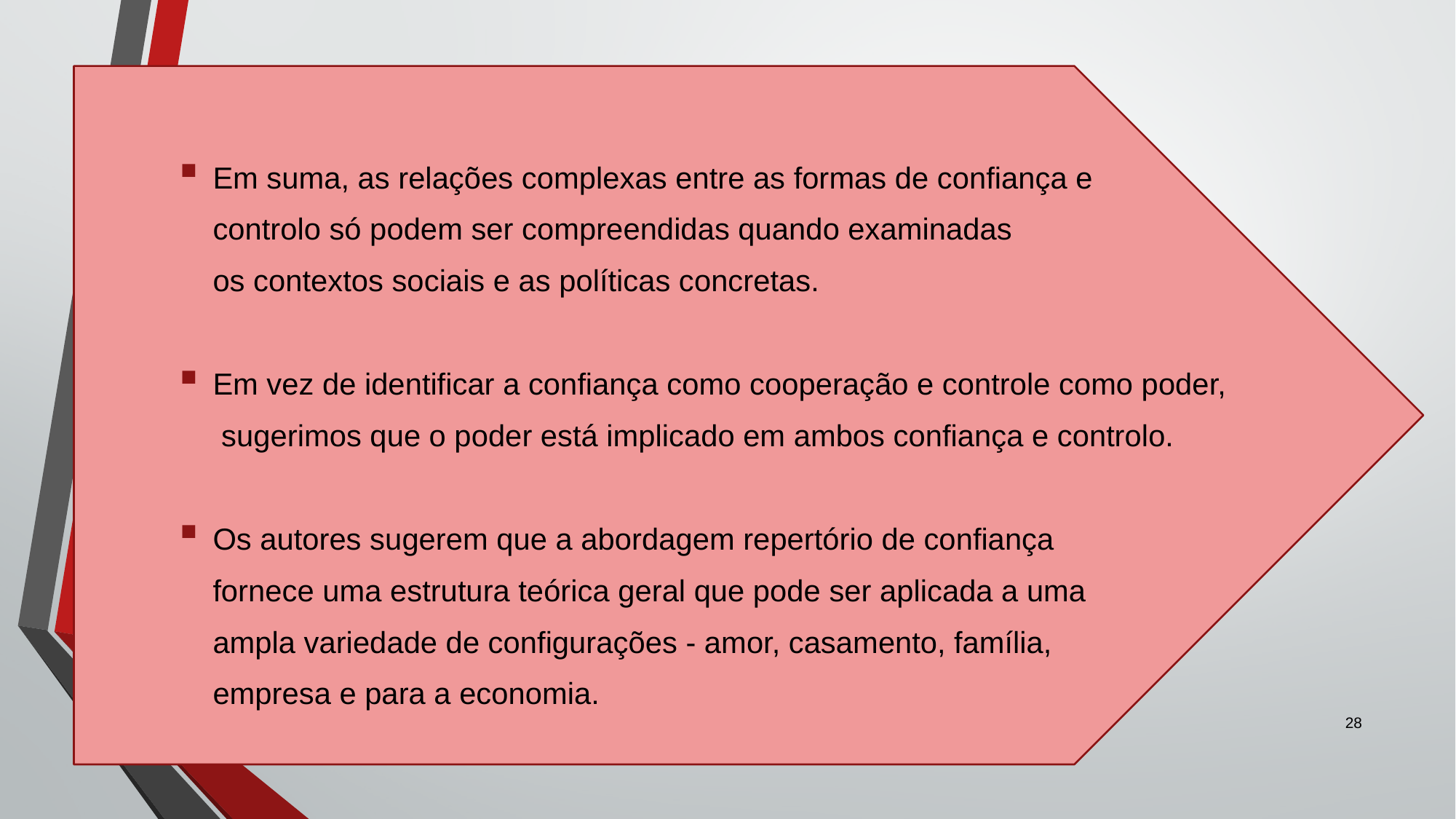

Em suma, as relações complexas entre as formas de confiança e
	controlo só podem ser compreendidas quando examinadas
	os contextos sociais e as políticas concretas.

Em vez de identificar a confiança como cooperação e controle como poder,
	 sugerimos que o poder está implicado em ambos confiança e controlo.

Os autores sugerem que a abordagem repertório de confiança
	fornece uma estrutura teórica geral que pode ser aplicada a uma
	ampla variedade de configurações - amor, casamento, família,
	empresa e para a economia.

28